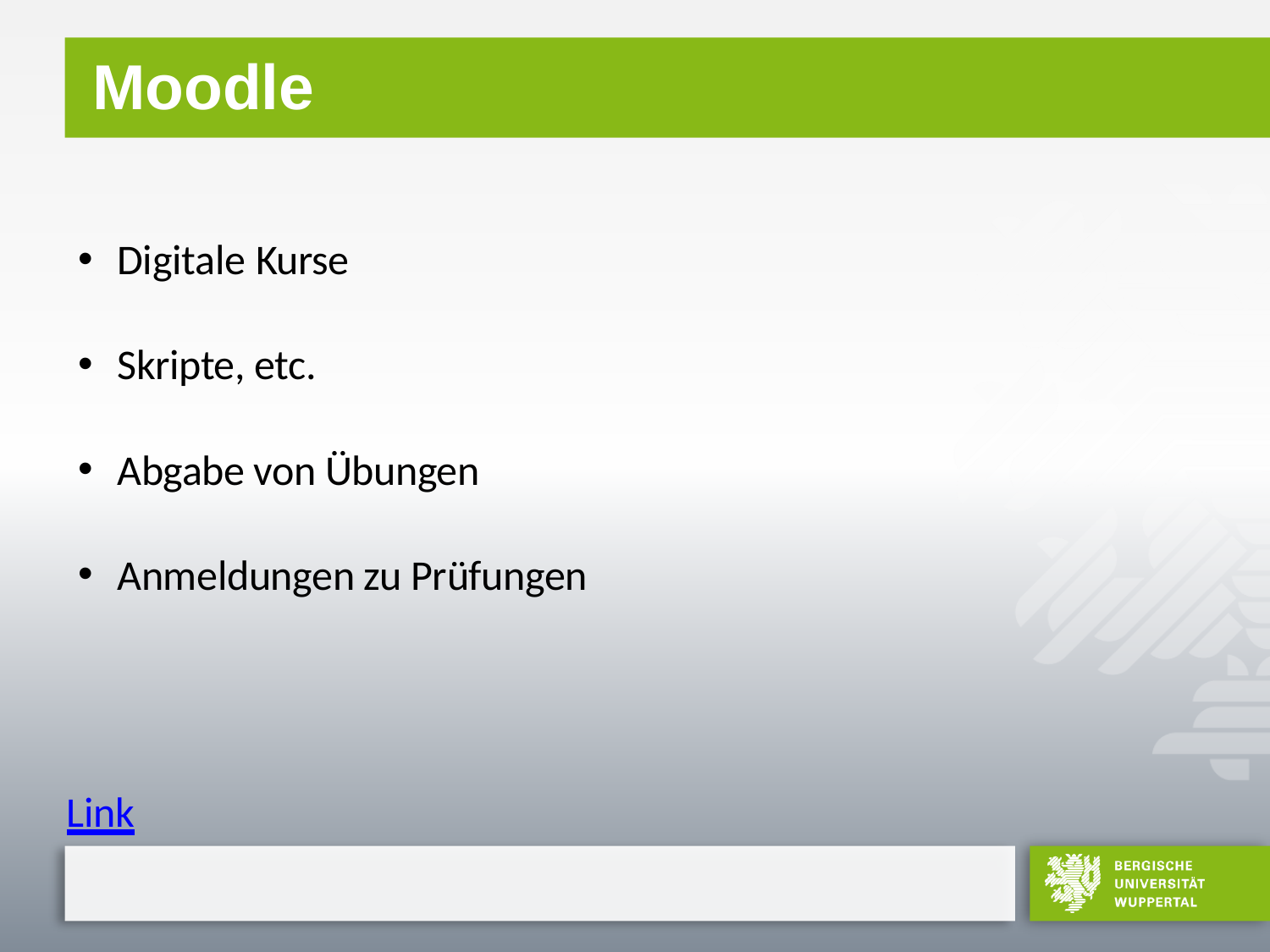

# Moodle
Digitale Kurse

Skripte, etc.

Abgabe von Übungen

Anmeldungen zu Prüfungen
Link